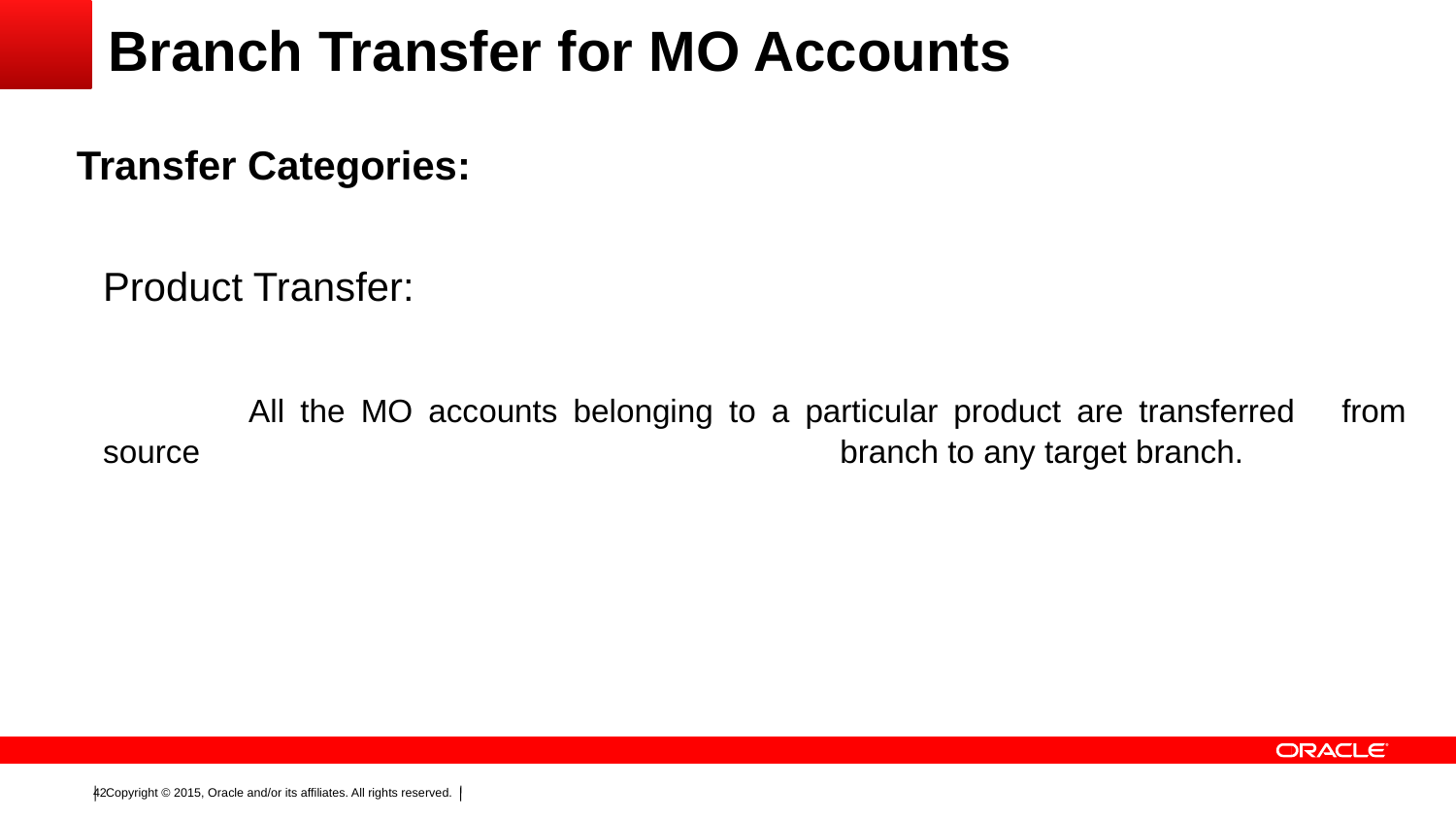

# Branch Transfer for MO Accounts
Transfer Categories:

	Product Transfer:

		All the MO accounts belonging to a particular product are transferred 	from source 					 branch to any target branch.